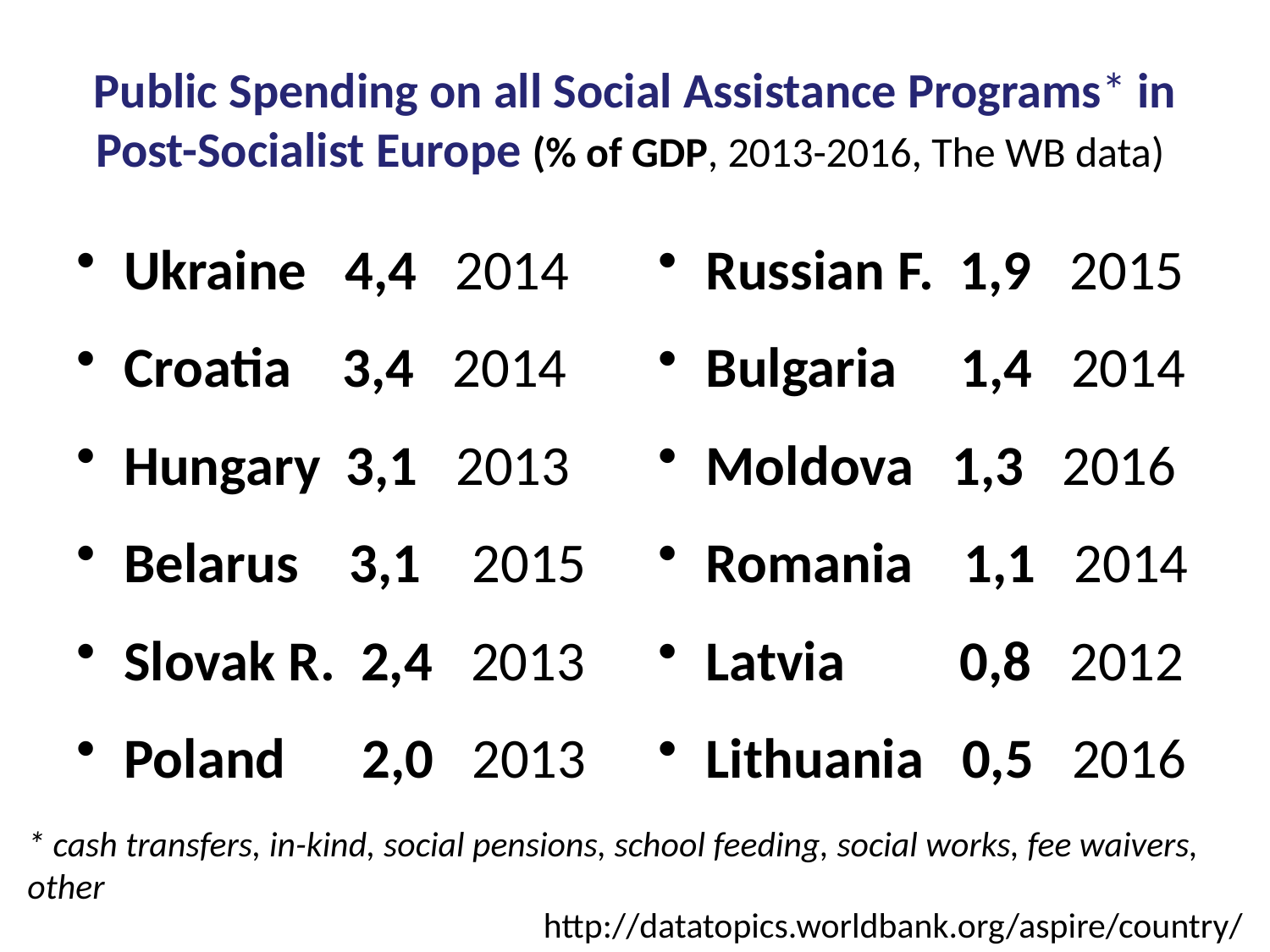

# Public Spending on all Social Assistance Programs* in Post-Socialist Europe (% of GDP, 2013-2016, The WB data)
Ukraine   4,4   2014
Croatia    3,4   2014
Hungary  3,1   2013
Belarus    3,1    2015
Slovak R.  2,4   2013
Poland      2,0   2013

Russian F.  1,9   2015
Bulgaria     1,4   2014
Moldova   1,3   2016
Romania    1,1   2014
Latvia         0,8   2012
Lithuania   0,5   2016

* cash transfers, in-kind, social pensions, school feeding, social works, fee waivers, other
http://datatopics.worldbank.org/aspire/country/